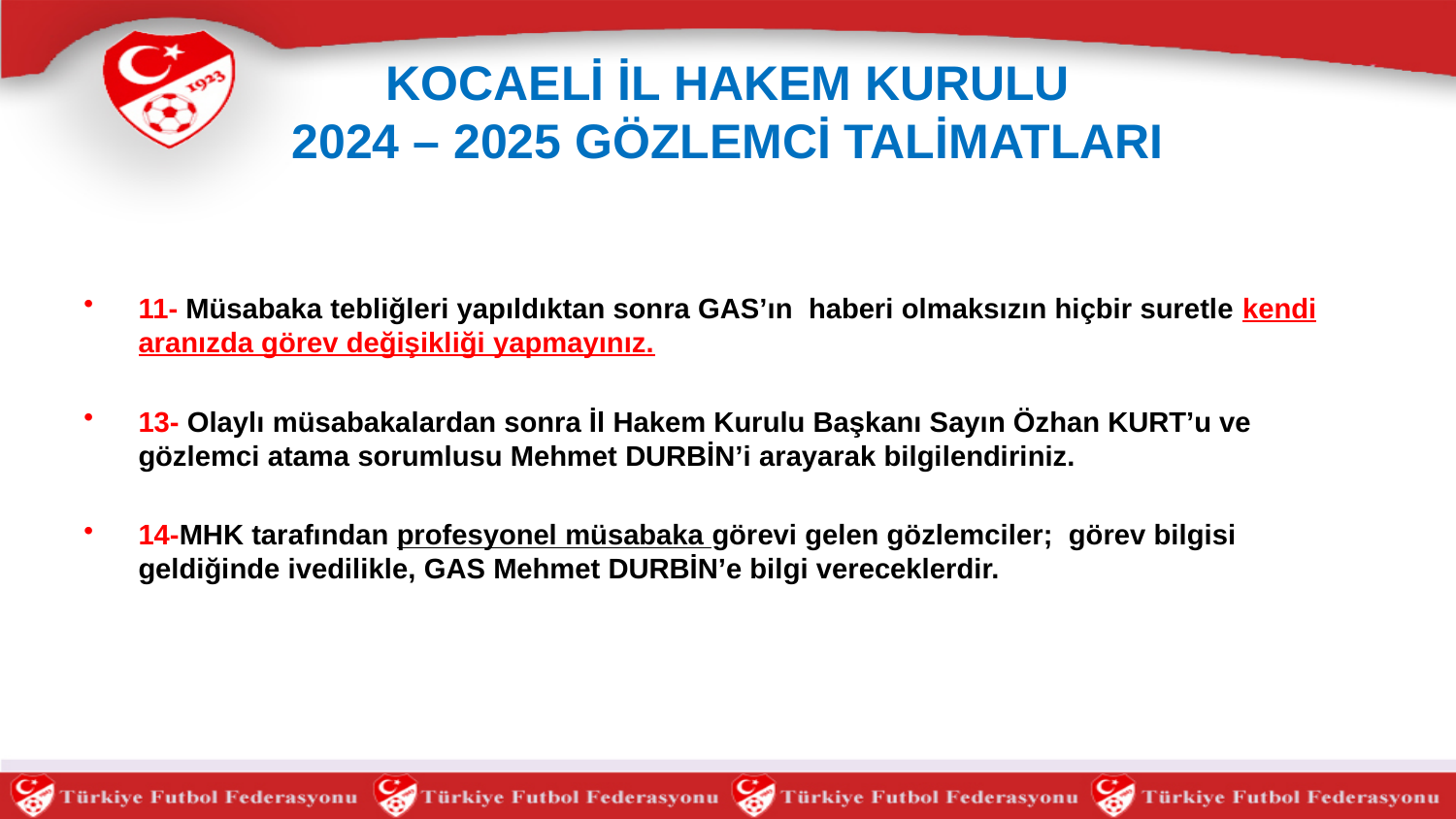

# KOCAELİ İL HAKEM KURULU 2024 – 2025 GÖZLEMCİ TALİMATLARI
11- Müsabaka tebliğleri yapıldıktan sonra GAS’ın  haberi olmaksızın hiçbir suretle kendi aranızda görev değişikliği yapmayınız.

13- Olaylı müsabakalardan sonra İl Hakem Kurulu Başkanı Sayın Özhan KURT’u ve gözlemci atama sorumlusu Mehmet DURBİN’i arayarak bilgilendiriniz.

14-MHK tarafından profesyonel müsabaka görevi gelen gözlemciler;  görev bilgisi geldiğinde ivedilikle, GAS Mehmet DURBİN’e bilgi vereceklerdir.